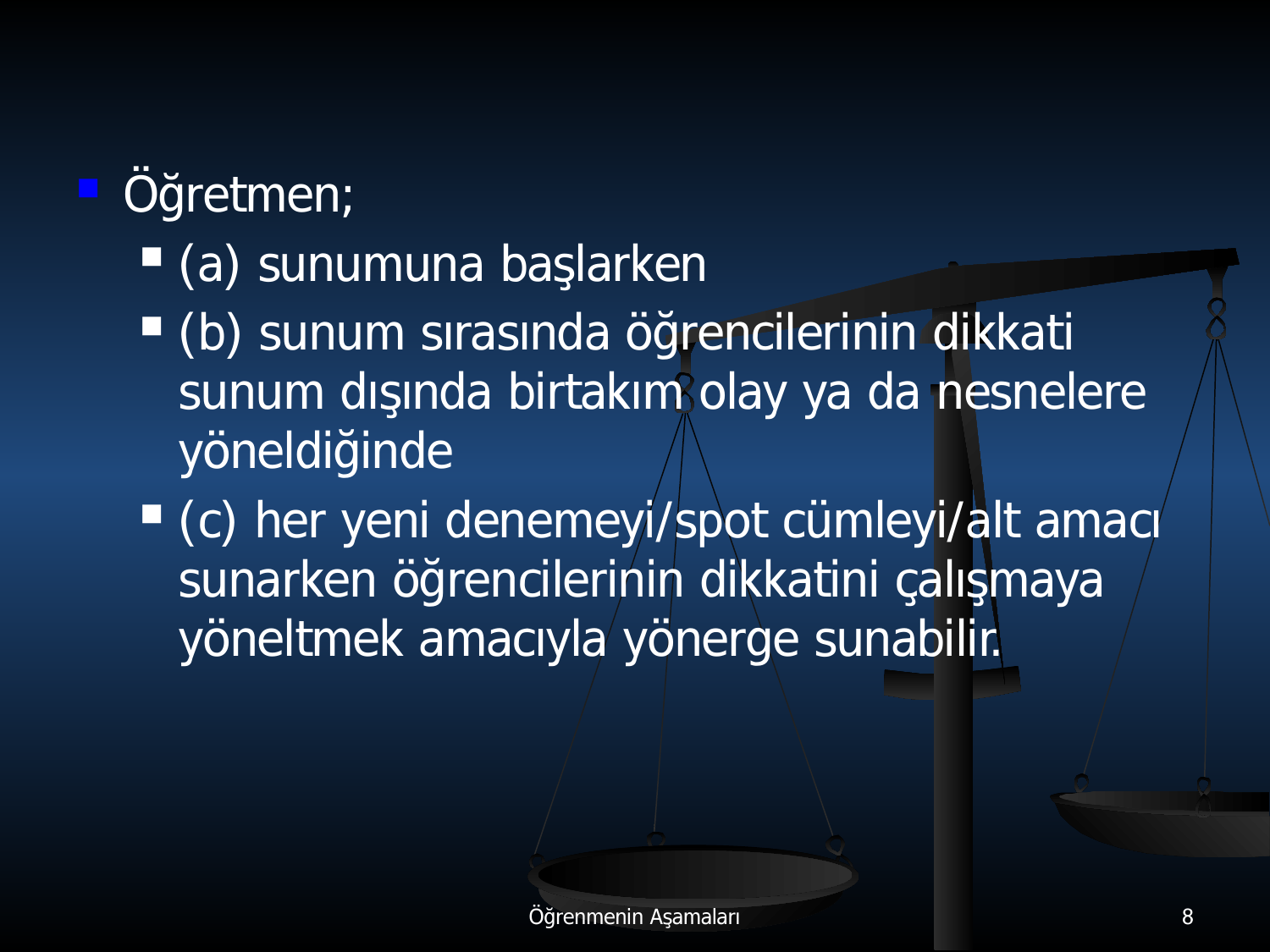

#
Öğretmen;
(a) sunumuna başlarken
(b) sunum sırasında öğrencilerinin dikkati sunum dışında birtakım olay ya da nesnelere yöneldiğinde
(c) her yeni denemeyi/spot cümleyi/alt amacı sunarken öğrencilerinin dikkatini çalışmaya yöneltmek amacıyla yönerge sunabilir.
Öğrenmenin Aşamaları
8